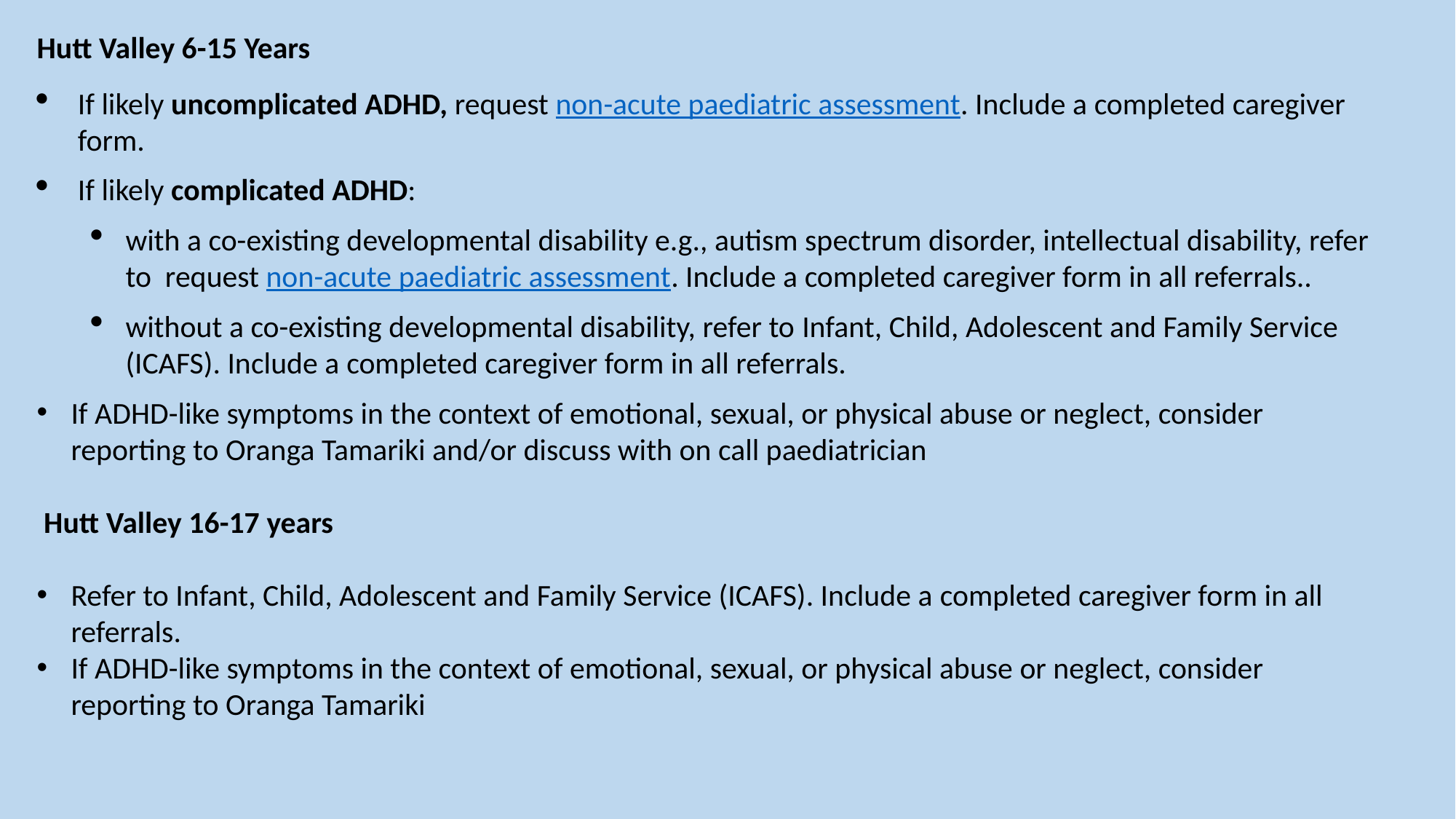

Hutt Valley 6-15 Years
If likely uncomplicated ADHD, request non-acute paediatric assessment. Include a completed caregiver form.
If likely complicated ADHD:
with a co-existing developmental disability e.g., autism spectrum disorder, intellectual disability, refer to  request non-acute paediatric assessment. Include a completed caregiver form in all referrals..
without a co-existing developmental disability, refer to Infant, Child, Adolescent and Family Service (ICAFS). Include a completed caregiver form in all referrals.
If ADHD-like symptoms in the context of emotional, sexual, or physical abuse or neglect, consider reporting to Oranga Tamariki and/or discuss with on call paediatrician

 Hutt Valley 16-17 years

Refer to Infant, Child, Adolescent and Family Service (ICAFS). Include a completed caregiver form in all referrals.
If ADHD-like symptoms in the context of emotional, sexual, or physical abuse or neglect, consider reporting to Oranga Tamariki